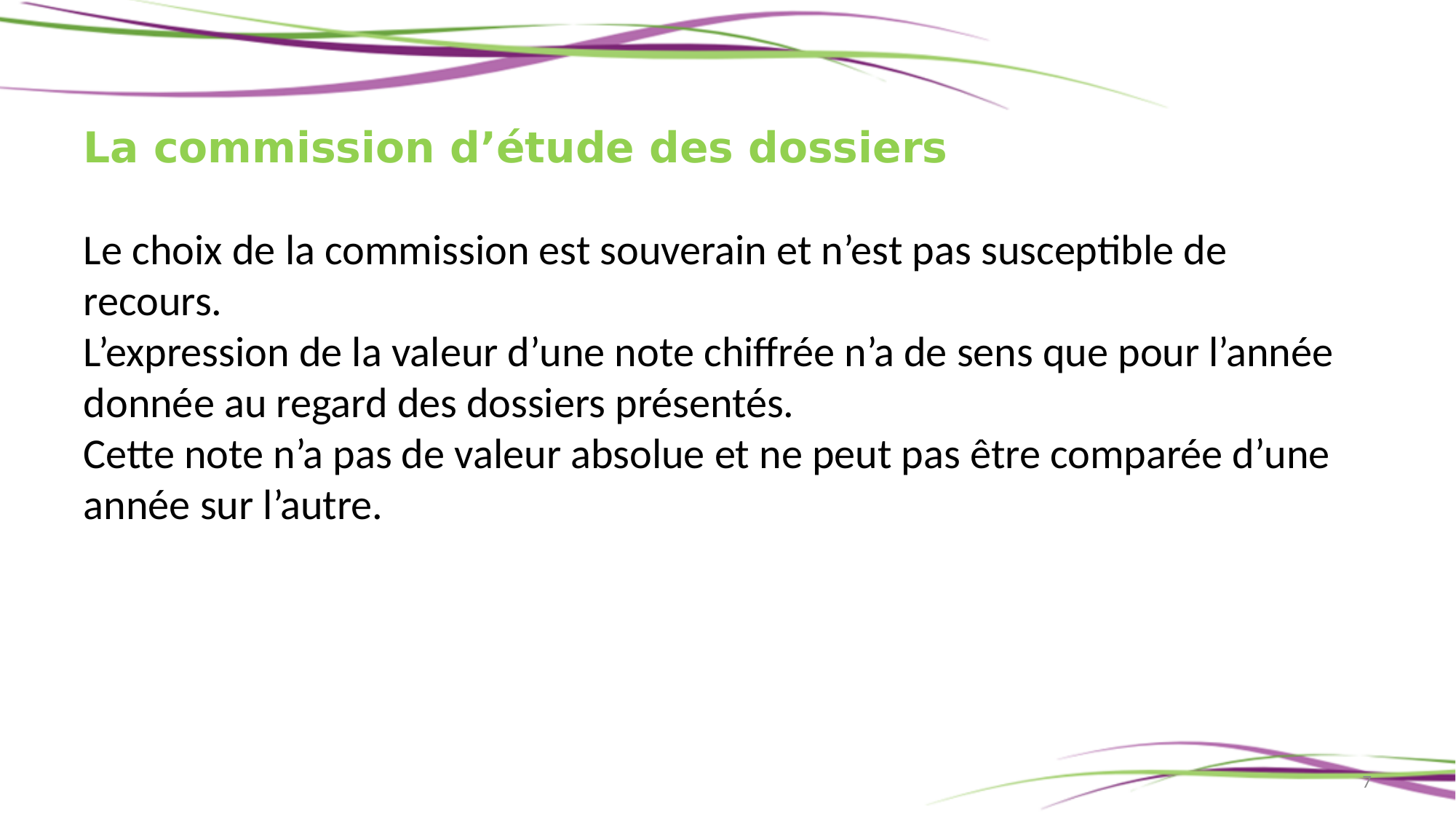

# La commission d’étude des dossiers Le choix de la commission est souverain et n’est pas susceptible de recours. L’expression de la valeur d’une note chiffrée n’a de sens que pour l’année donnée au regard des dossiers présentés. Cette note n’a pas de valeur absolue et ne peut pas être comparée d’une année sur l’autre.
7